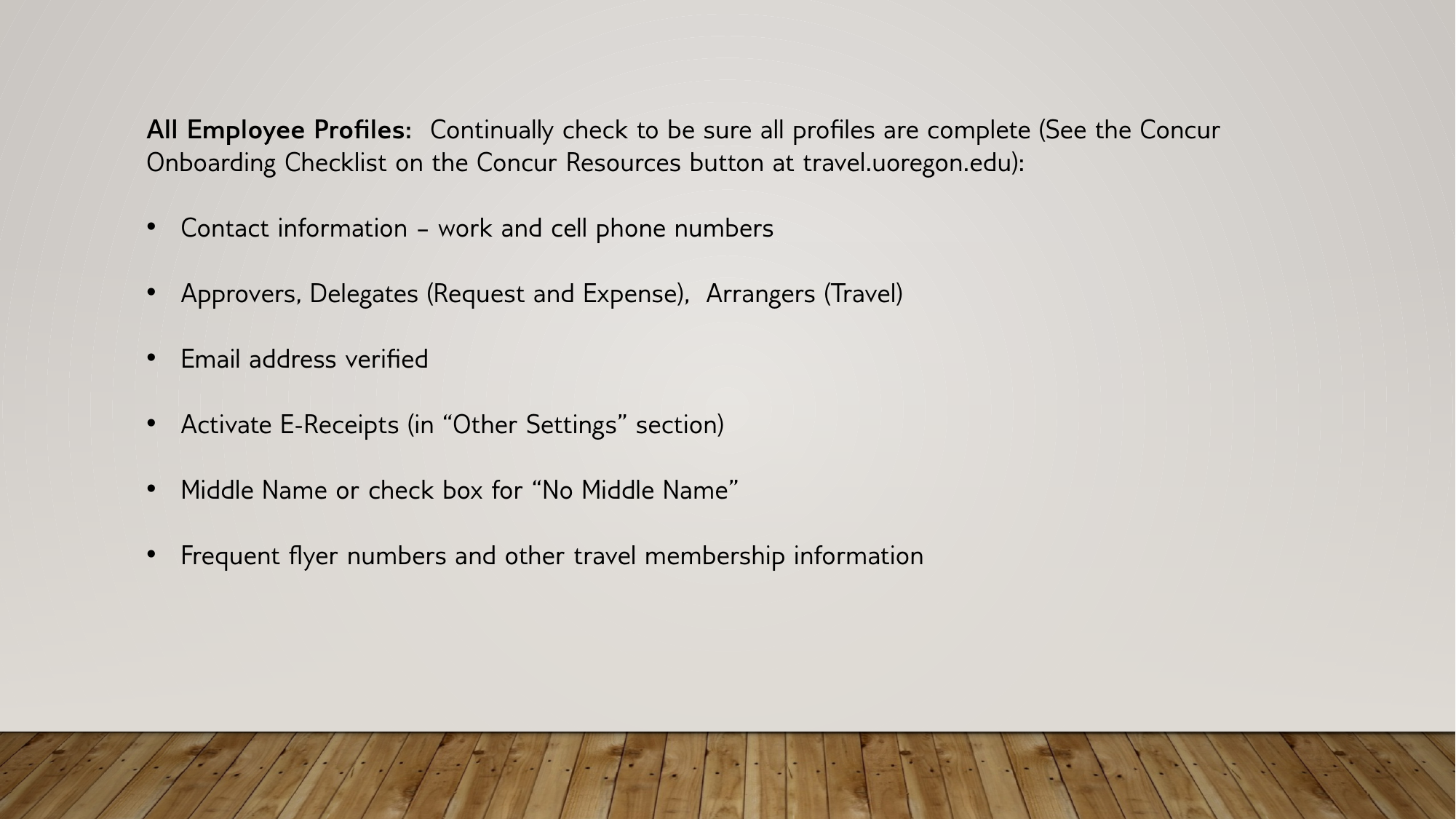

All Employee Profiles:  Continually check to be sure all profiles are complete (See the Concur Onboarding Checklist on the Concur Resources button at travel.uoregon.edu):

Contact information – work and cell phone numbers

Approvers, Delegates (Request and Expense),  Arrangers (Travel)

Email address verified

Activate E-Receipts (in “Other Settings” section)

Middle Name or check box for “No Middle Name”

Frequent flyer numbers and other travel membership information